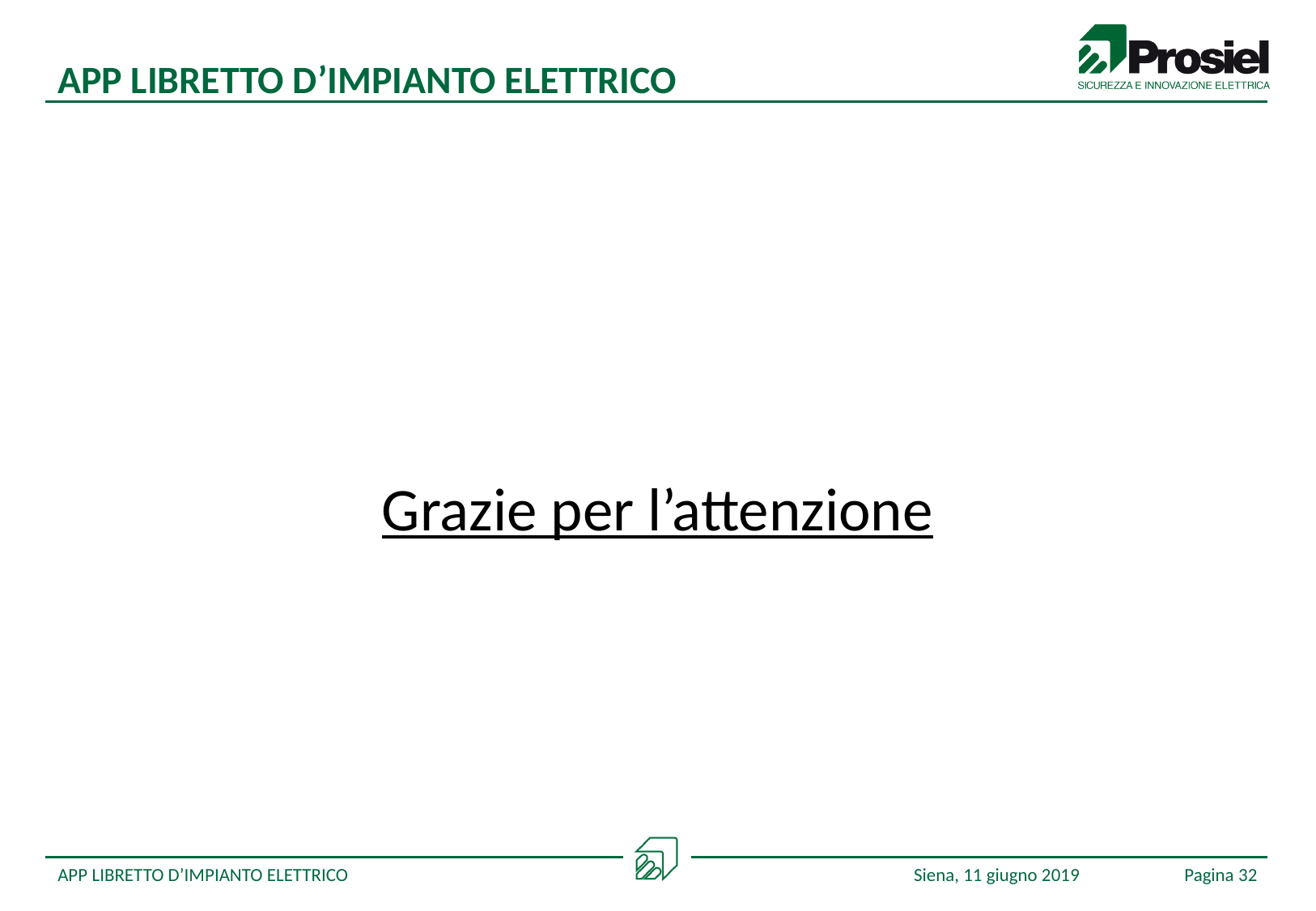

APP LIBRETTO D’IMPIANTO ELETTRICO

Grazie per l’attenzione